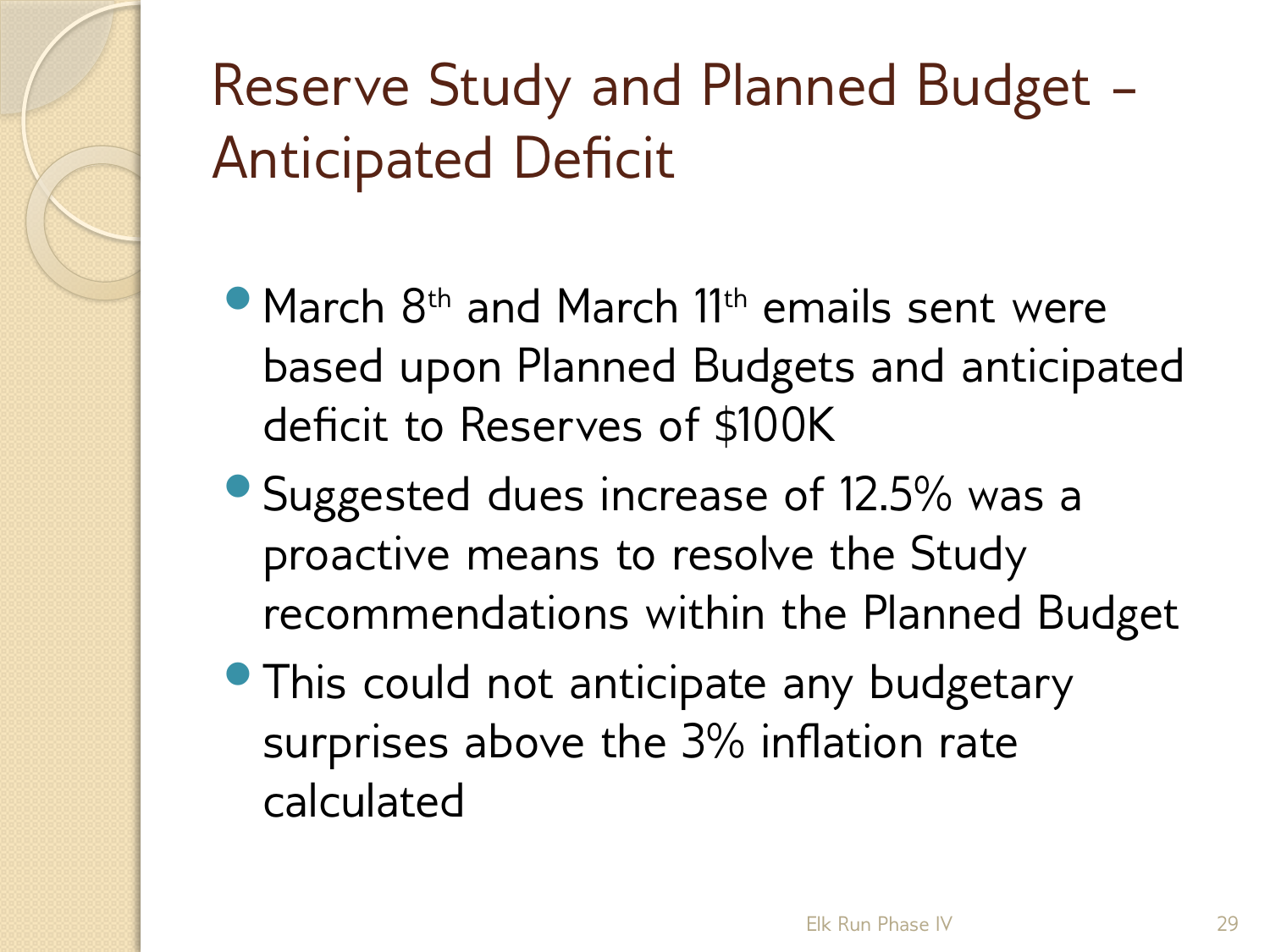

# Reserve Study and Planned Budget – Anticipated Deficit
March 8th and March 11th emails sent were based upon Planned Budgets and anticipated deficit to Reserves of $100K
Suggested dues increase of 12.5% was a proactive means to resolve the Study recommendations within the Planned Budget
This could not anticipate any budgetary surprises above the 3% inflation rate calculated
Elk Run Phase IV
29